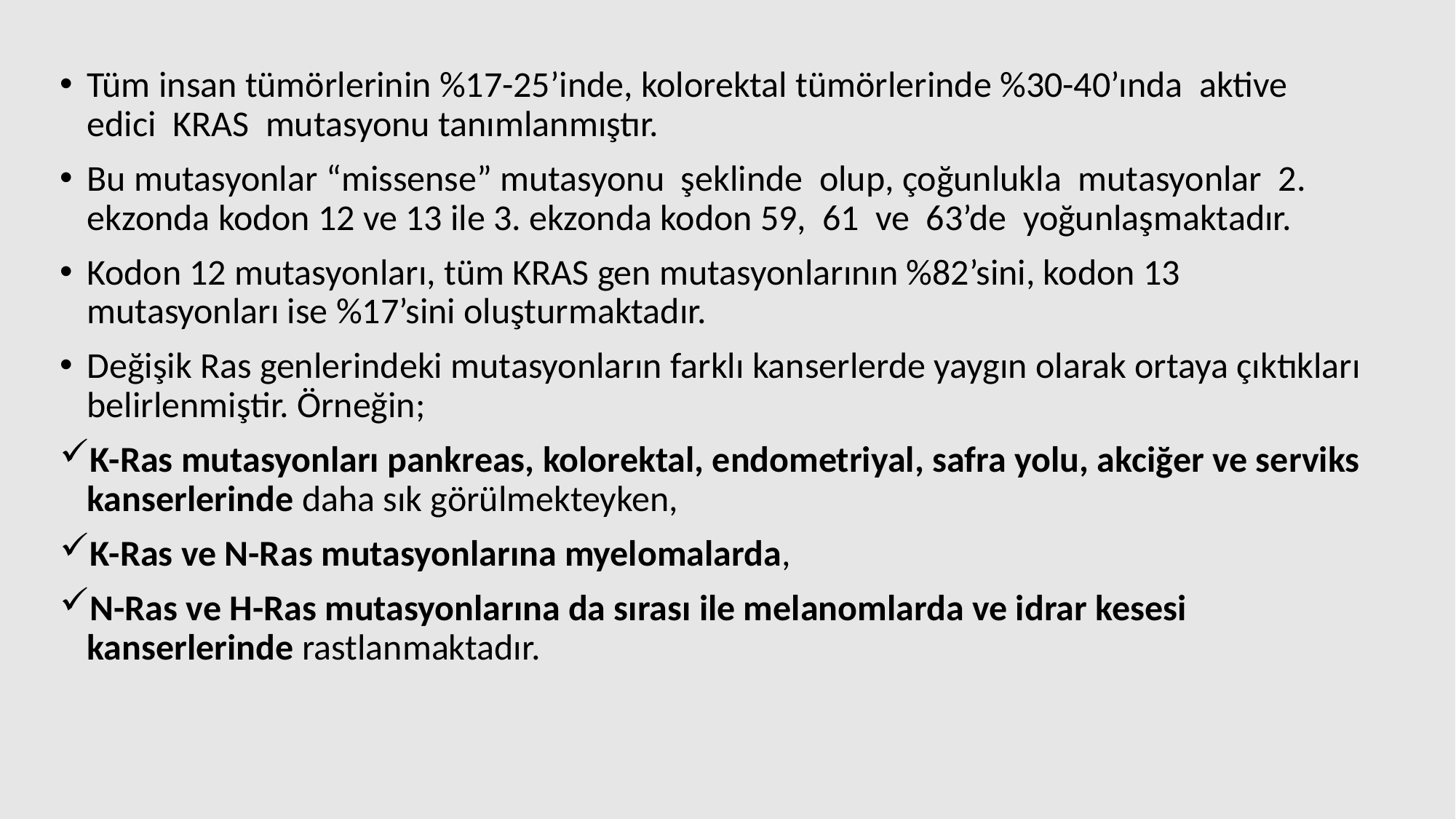

Tüm insan tümörlerinin %17-25’inde, kolorektal tümörlerinde %30-40’ında  aktive  edici  KRAS  mutasyonu tanımlanmıştır.
Bu mutasyonlar “missense” mutasyonu  şeklinde  olup, çoğunlukla  mutasyonlar  2.  ekzonda kodon 12 ve 13 ile 3. ekzonda kodon 59,  61  ve  63’de  yoğunlaşmaktadır.
Kodon 12 mutasyonları, tüm KRAS gen mutasyonlarının %82’sini, kodon 13 mutasyonları ise %17’sini oluşturmaktadır.
Değişik Ras genlerindeki mutasyonların farklı kanserlerde yaygın olarak ortaya çıktıkları belirlenmiştir. Örneğin;
K-Ras mutasyonları pankreas, kolorektal, endometriyal, safra yolu, akciğer ve serviks kanserlerinde daha sık görülmekteyken,
K-Ras ve N-Ras mutasyonlarına myelomalarda,
N-Ras ve H-Ras mutasyonlarına da sırası ile melanomlarda ve idrar kesesi kanserlerinde rastlanmaktadır.